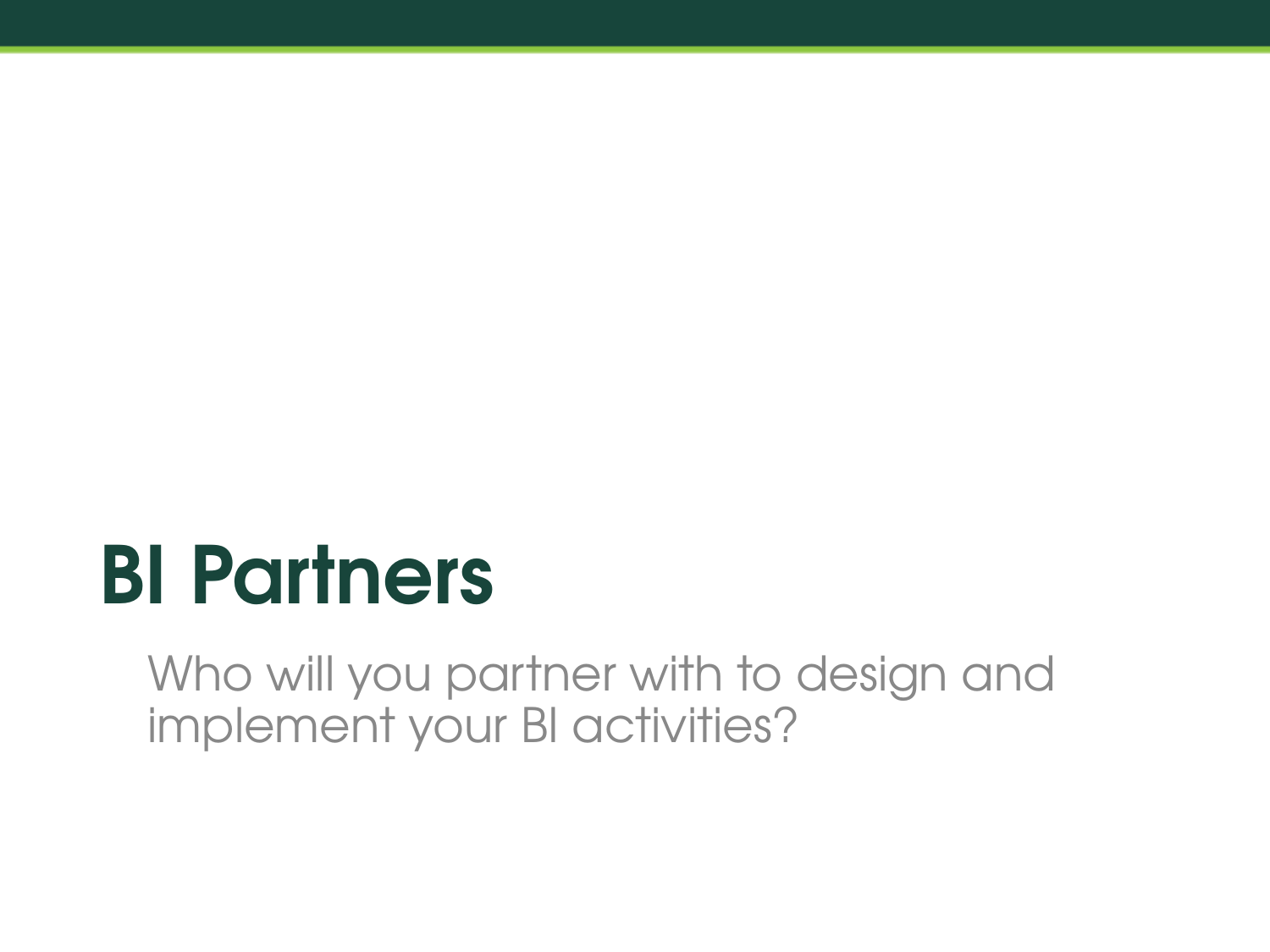

# BI Partners
Who will you partner with to design and implement your BI activities?